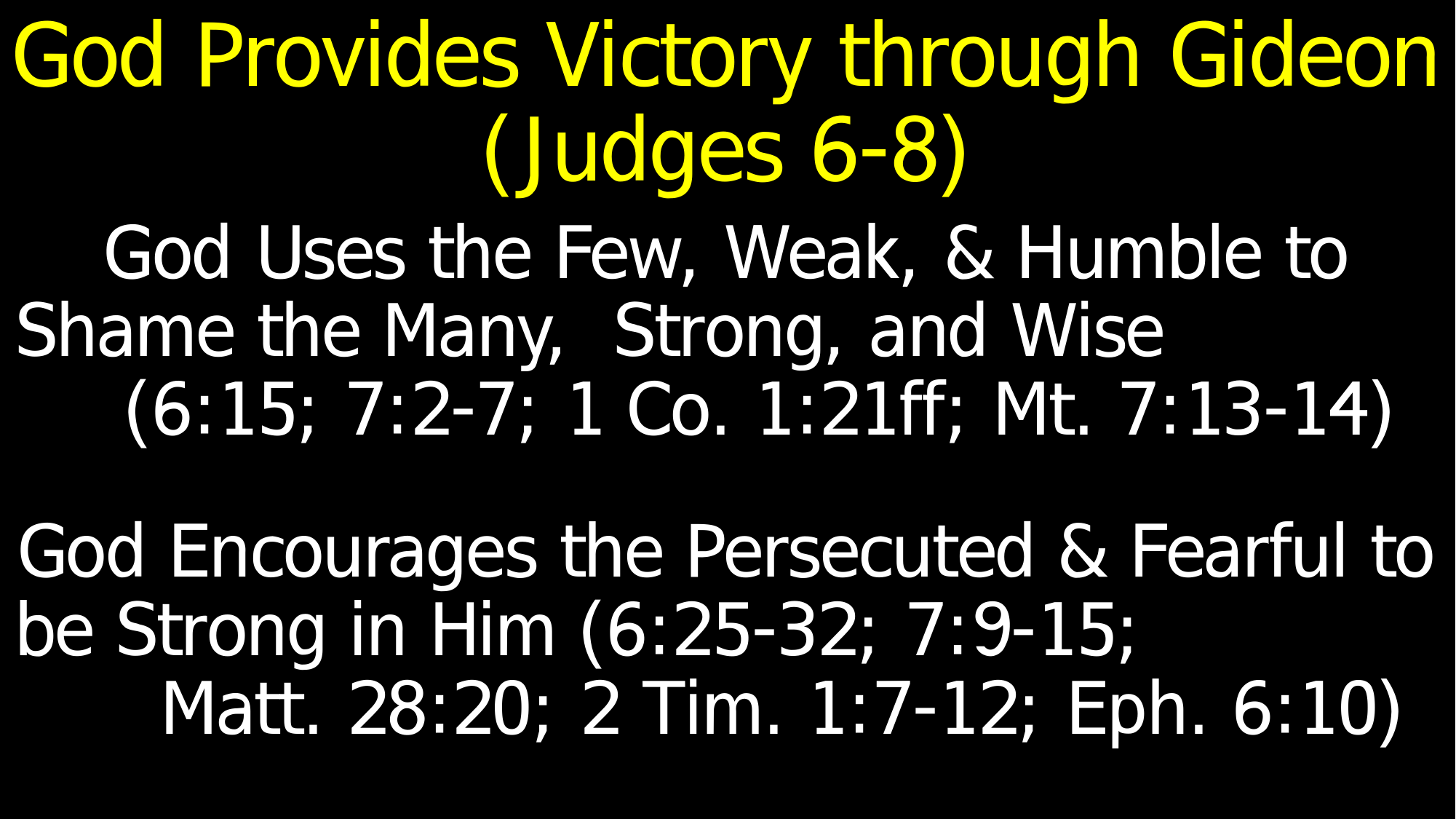

# God Provides Victory through Gideon (Judges 6-8)
God Uses the Few, Weak, & Humble to Shame the Many,  Strong, and Wise                (6:15; 7:2-7; 1 Co. 1:21ff; Mt. 7:13-14)

God Encourages the Persecuted & Fearful to be Strong in Him (6:25-32; 7:9-15;                   Matt. 28:20; 2 Tim. 1:7-12; Eph. 6:10)